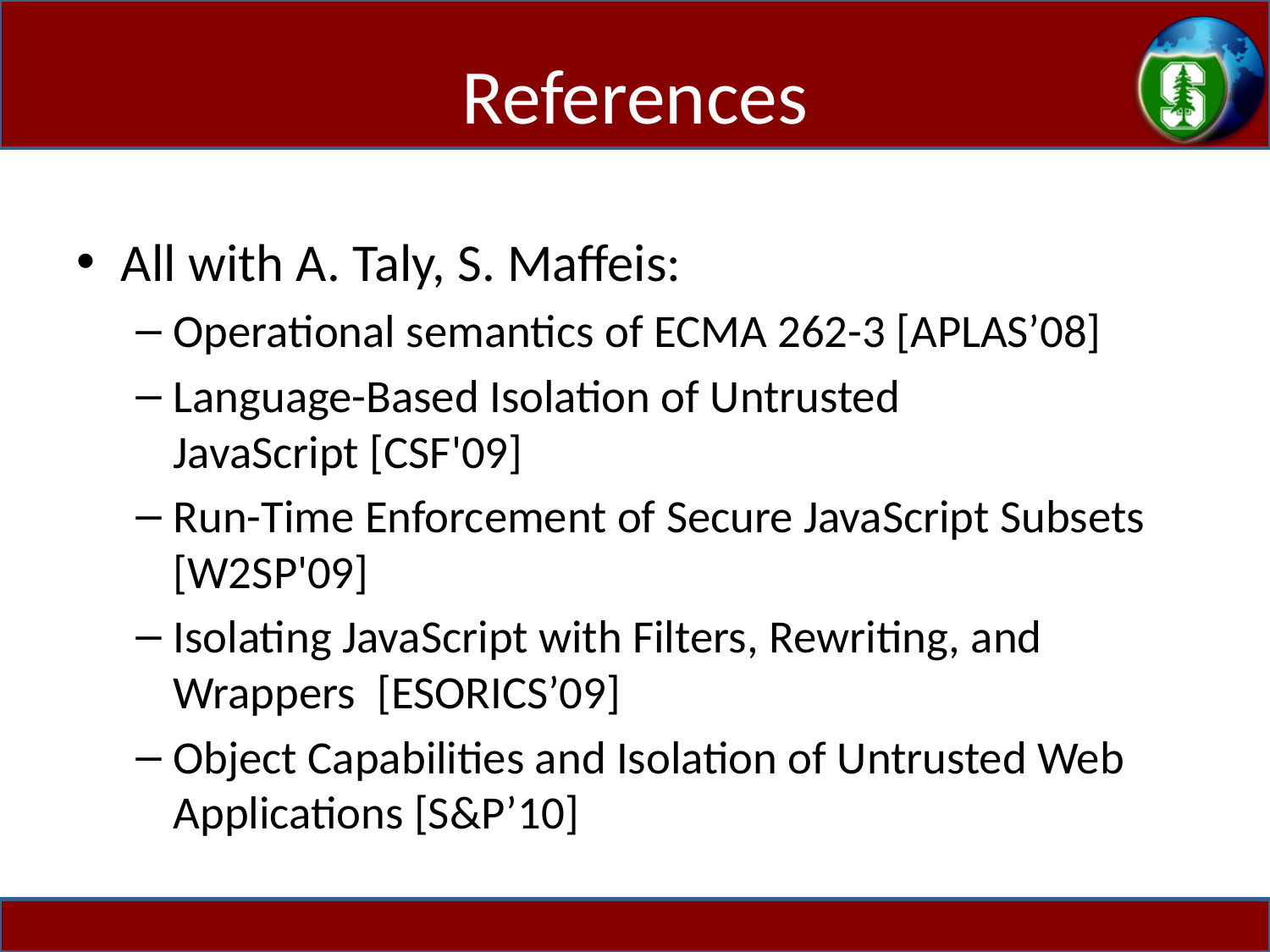

# References
All with A. Taly, S. Maffeis:
Operational semantics of ECMA 262-3 [APLAS’08]
Language-Based Isolation of Untrusted JavaScript [CSF'09]
Run-Time Enforcement of Secure JavaScript Subsets [W2SP'09]
Isolating JavaScript with Filters, Rewriting, and Wrappers  [ESORICS’09]
Object Capabilities and Isolation of Untrusted Web Applications [S&P’10]